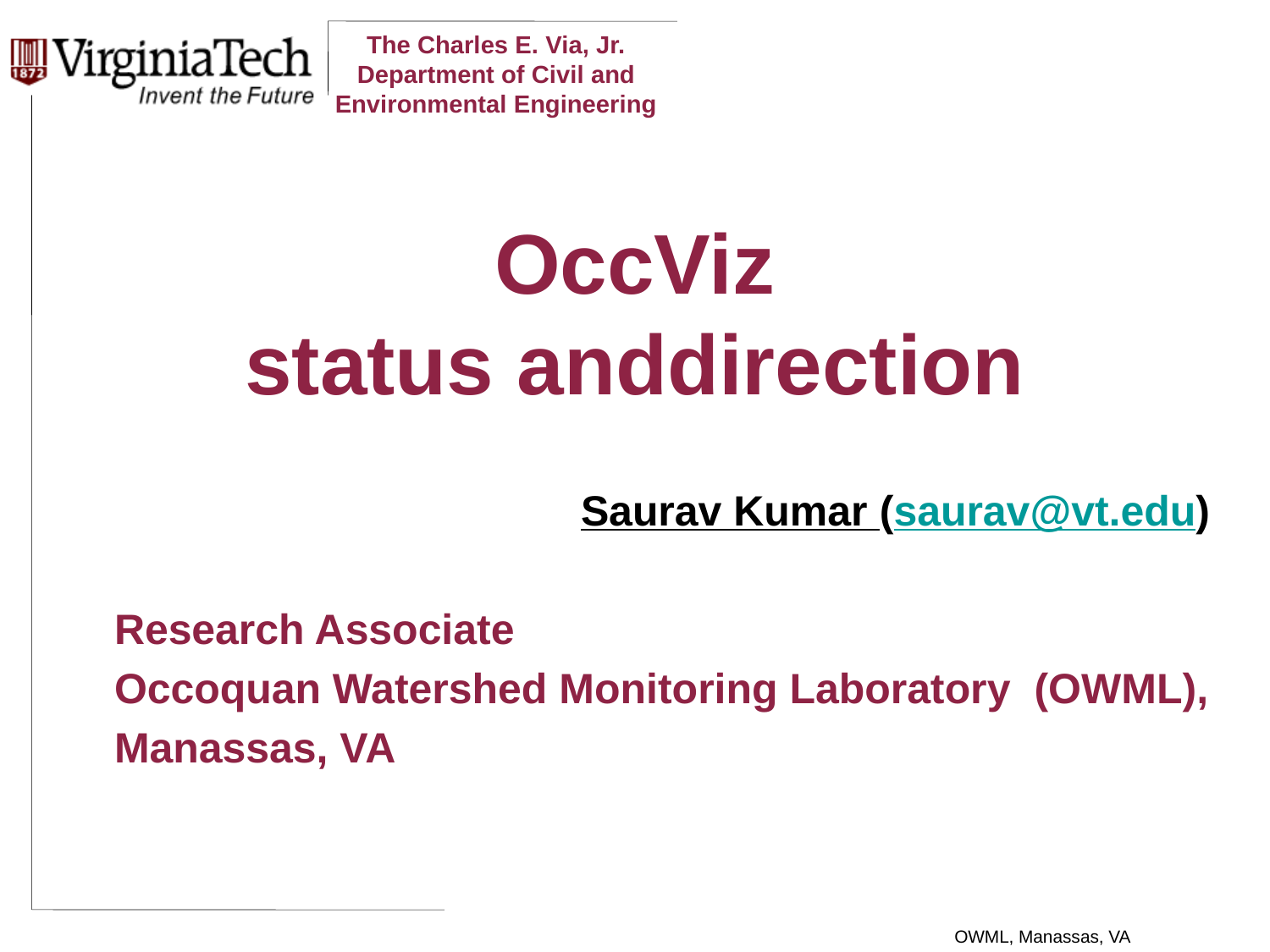

# OccViz status anddirection

Saurav Kumar (saurav@vt.edu)

Research Associate
Occoquan Watershed Monitoring Laboratory  (OWML),
Manassas, VA